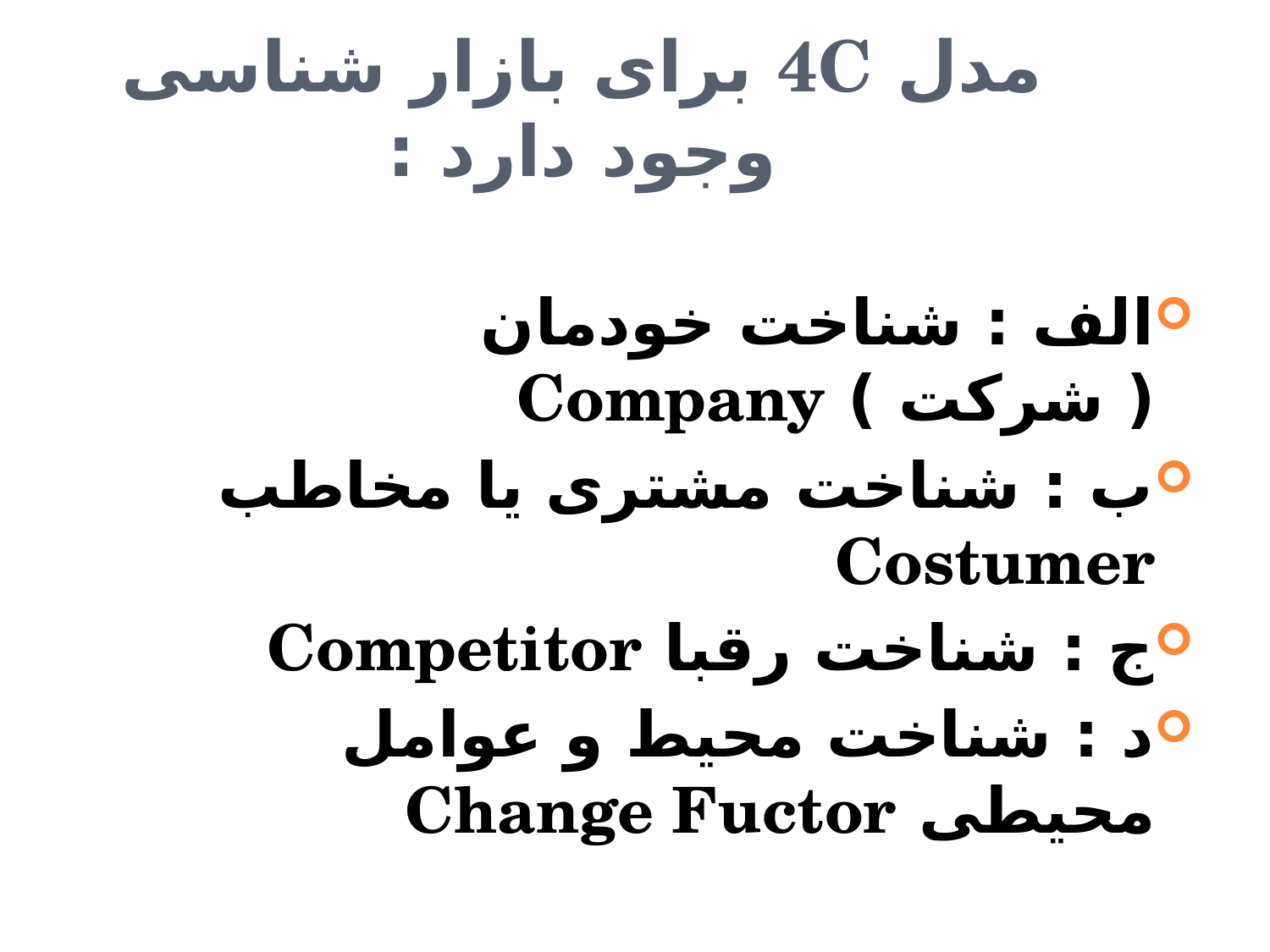

# مدل 4C برای بازار شناسی وجود دارد :
الف : شناخت خودمان ( شرکت ) Company
ب : شناخت مشتری یا مخاطب Costumer
ج : شناخت رقبا Competitor
د : شناخت محیط و عوامل محیطی Change Fuctor